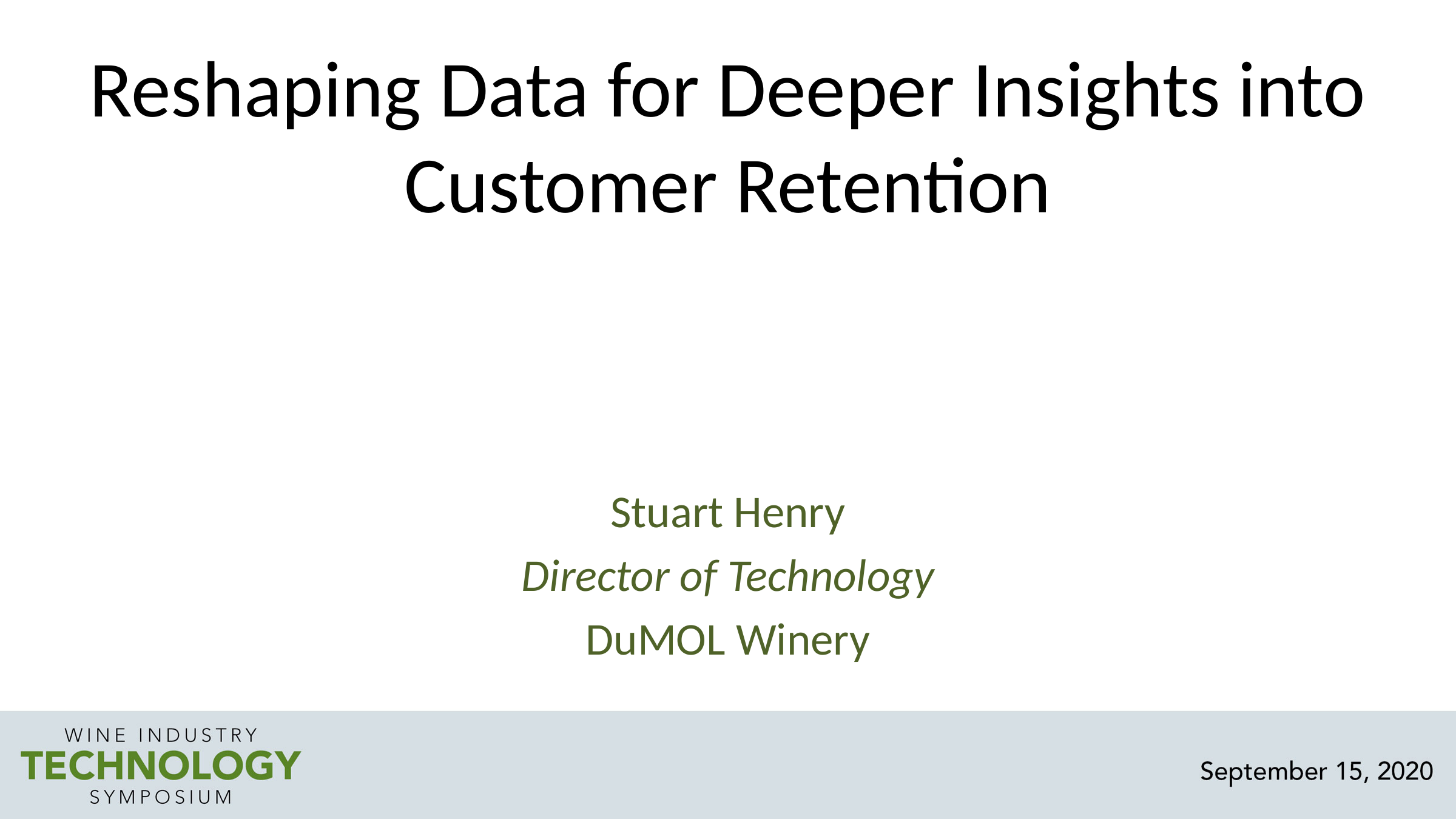

# Reshaping Data for Deeper Insights into Customer Retention
Stuart Henry
Director of Technology
DuMOL Winery